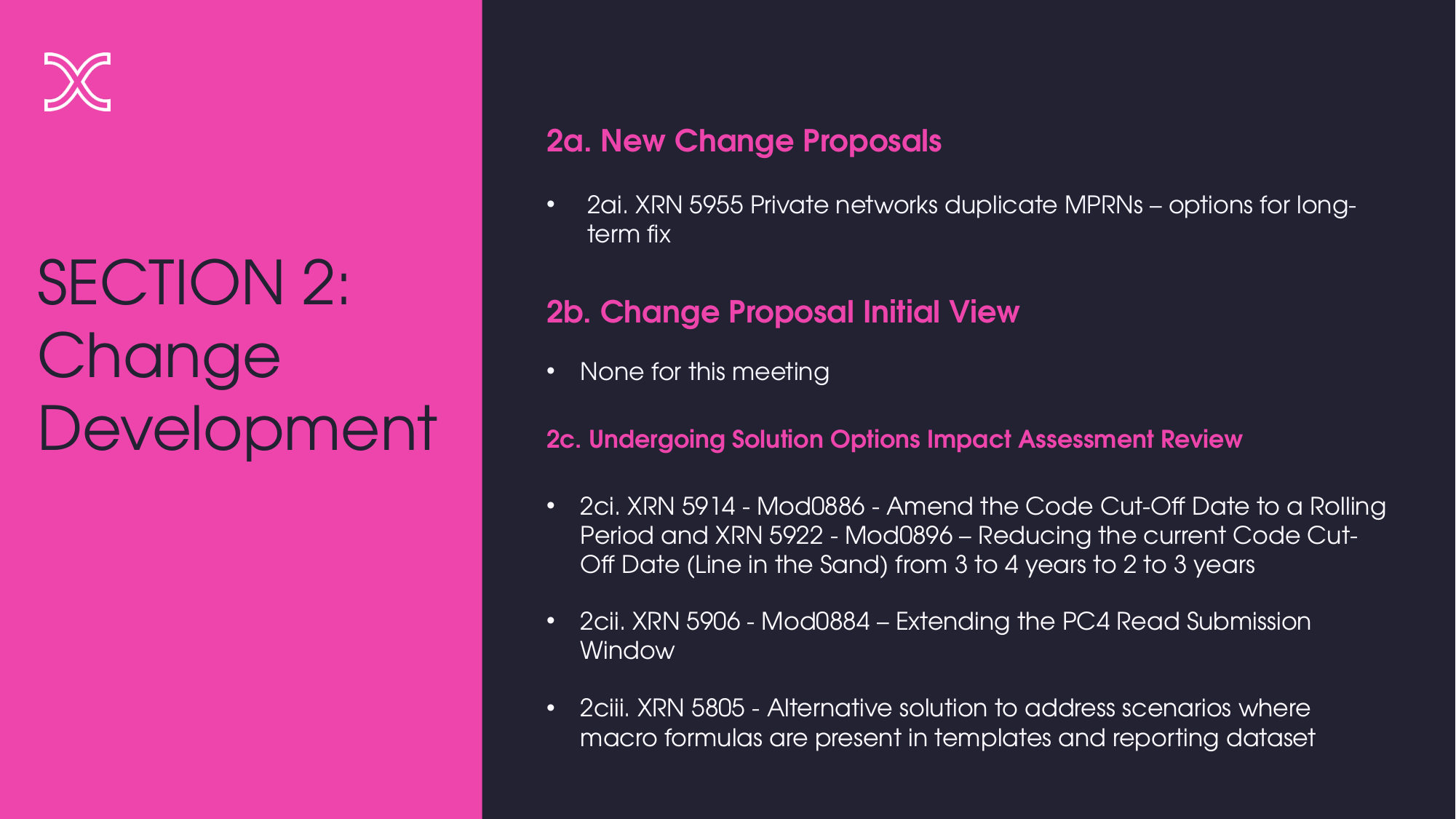

2a. New Change Proposals
2ai. XRN 5955 Private networks duplicate MPRNs – options for long-term fix
SECTION 2:
Change Development
2b. Change Proposal Initial View
None for this meeting
2c. Undergoing Solution Options Impact Assessment Review
2ci. XRN 5914 - Mod0886 - Amend the Code Cut-Off Date to a Rolling Period and XRN 5922 - Mod0896 – Reducing the current Code Cut-Off Date (Line in the Sand) from 3 to 4 years to 2 to 3 years

2cii. XRN 5906 - Mod0884 – Extending the PC4 Read Submission Window
2ciii. XRN 5805 - Alternative solution to address scenarios where macro formulas are present in templates and reporting dataset